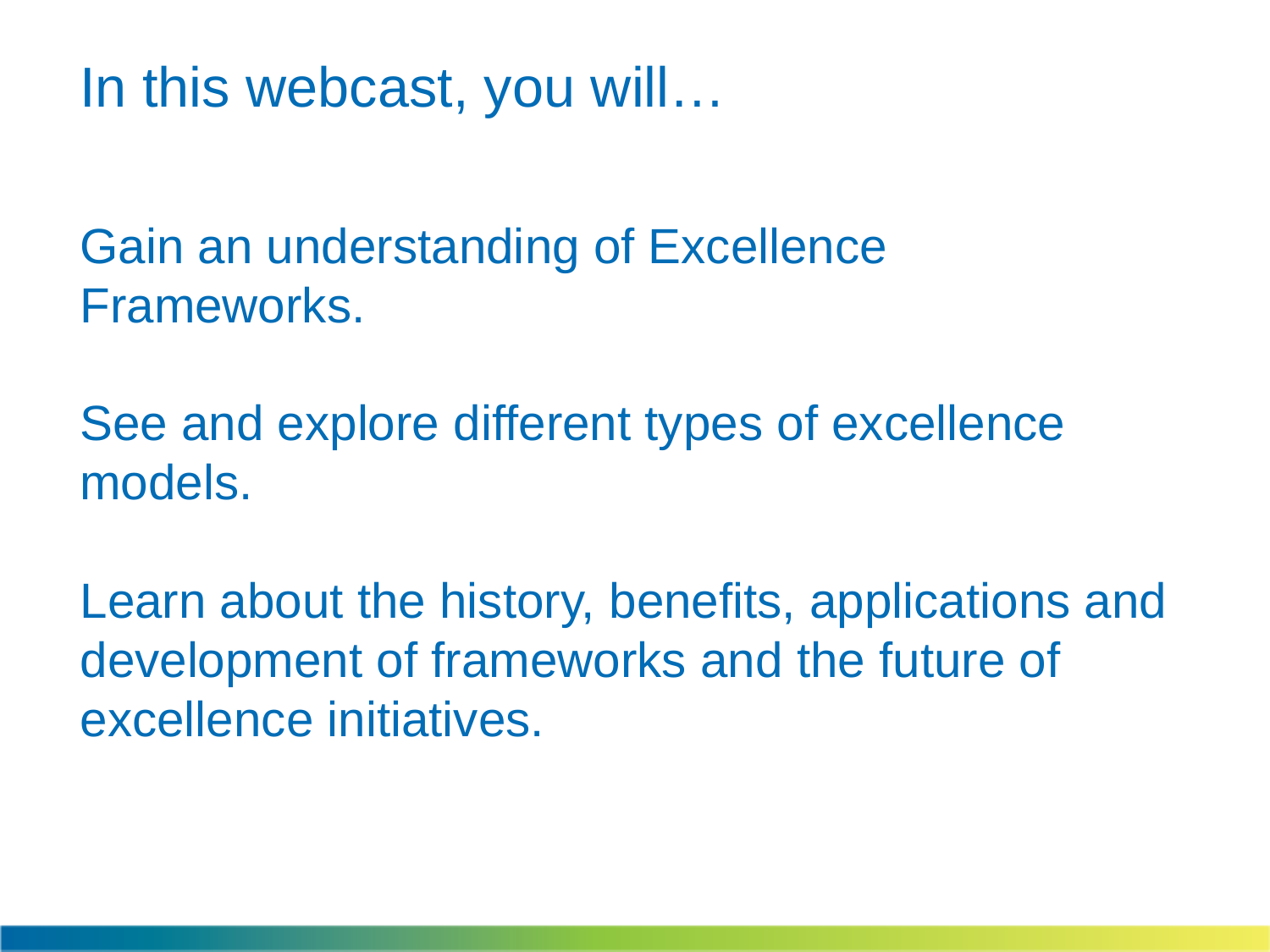

# In this webcast, you will…

Gain an understanding of Excellence
Frameworks.

See and explore different types of excellence models.

Learn about the history, benefits, applications and development of frameworks and the future of excellence initiatives.